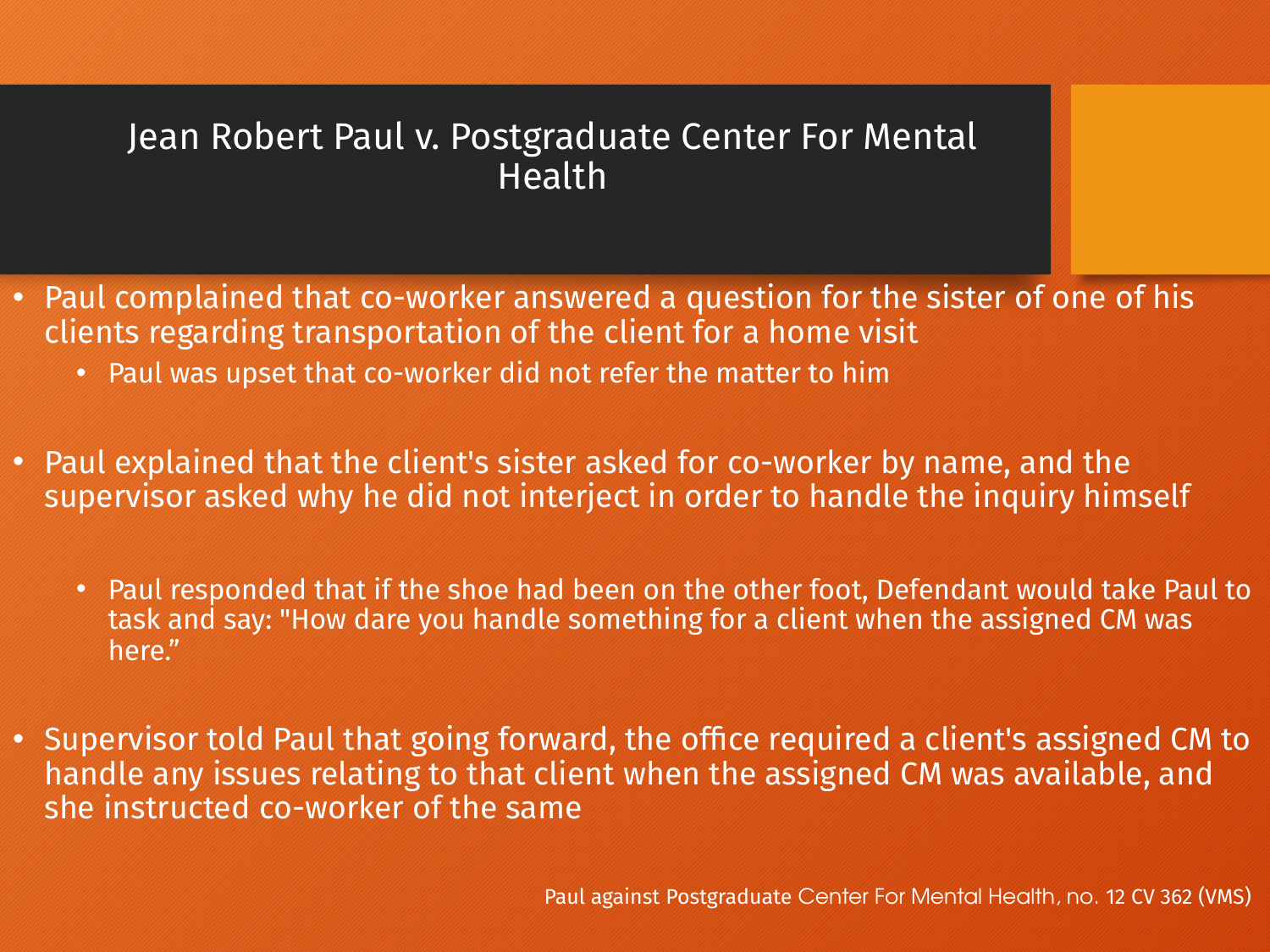

# Jean Robert Paul v. Postgraduate Center For Mental Health
Paul complained that co-worker answered a question for the sister of one of his clients regarding transportation of the client for a home visit
Paul was upset that co-worker did not refer the matter to him

Paul explained that the client's sister asked for co-worker by name, and the supervisor asked why he did not interject in order to handle the inquiry himself

Paul responded that if the shoe had been on the other foot, Defendant would take Paul to task and say: "How dare you handle something for a client when the assigned CM was here.”

Supervisor told Paul that going forward, the office required a client's assigned CM to handle any issues relating to that client when the assigned CM was available, and she instructed co-worker of the same

Paul against Postgraduate Center For Mental Health, no. 12 CV 362 (VMS)